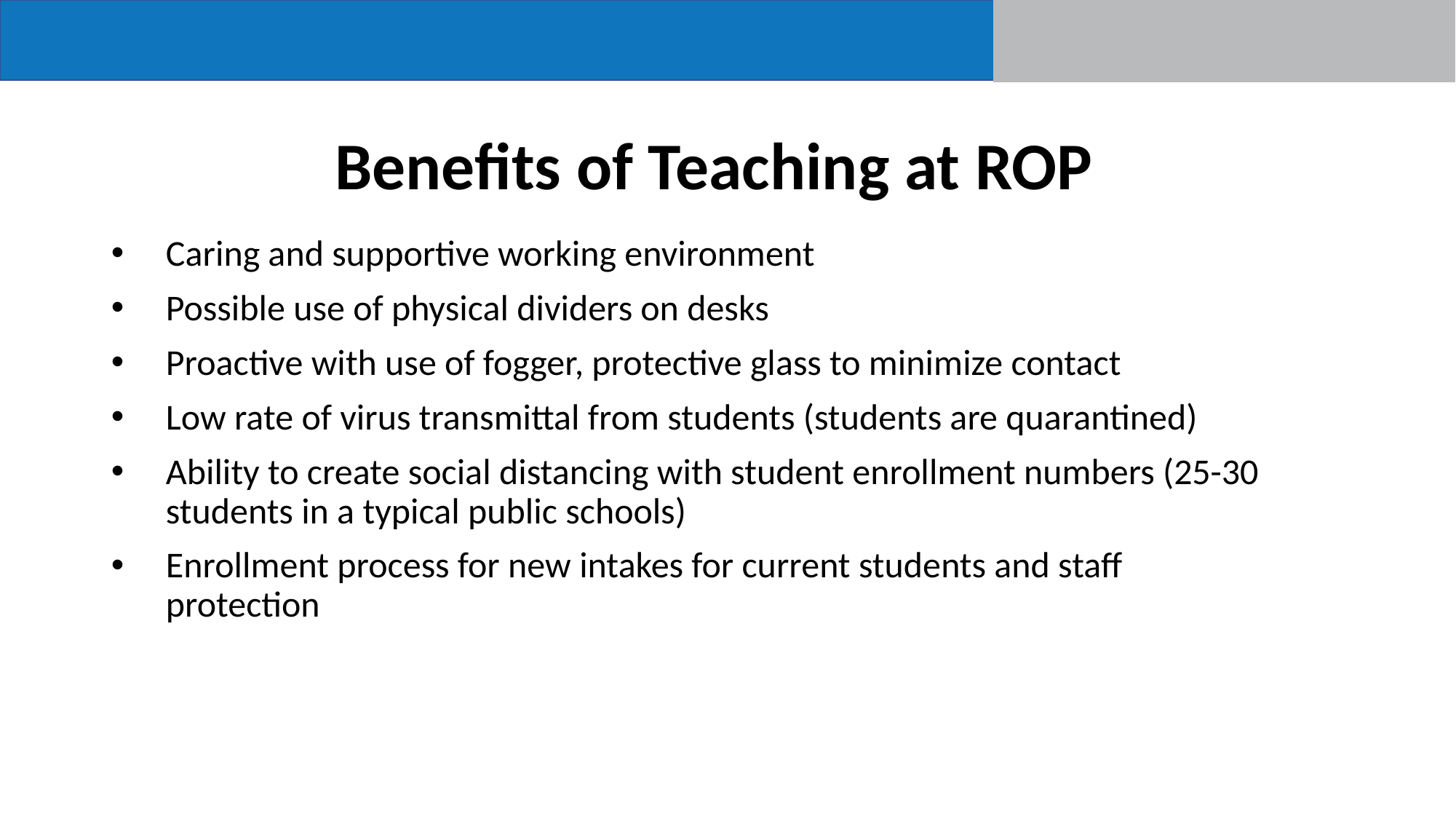

# Benefits of Teaching at ROP
Caring and supportive working environment
Possible use of physical dividers on desks
Proactive with use of fogger, protective glass to minimize contact
Low rate of virus transmittal from students (students are quarantined)
Ability to create social distancing with student enrollment numbers (25-30 students in a typical public schools)
Enrollment process for new intakes for current students and staff protection